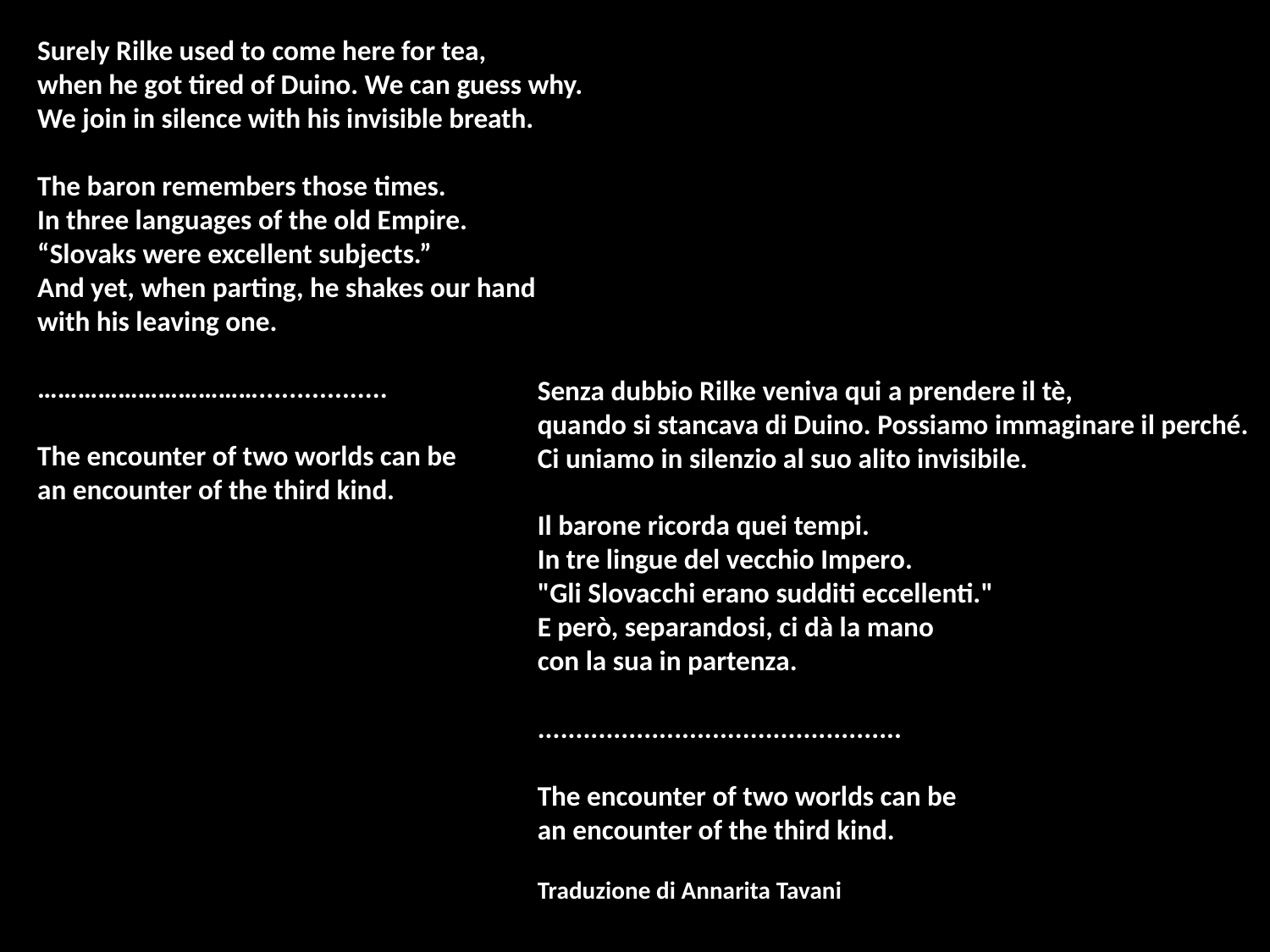

Surely Rilke used to come here for tea,
when he got tired of Duino. We can guess why.
We join in silence with his invisible breath.

The baron remembers those times.
In three languages of the old Empire.
“Slovaks were excellent subjects.”
And yet, when parting, he shakes our hand
with his leaving one.

…………………………….................

The encounter of two worlds can be
an encounter of the third kind.

Senza dubbio Rilke veniva qui a prendere il tè,
quando si stancava di Duino. Possiamo immaginare il perché.
Ci uniamo in silenzio al suo alito invisibile.

Il barone ricorda quei tempi.
In tre lingue del vecchio Impero.
"Gli Slovacchi erano sudditi eccellenti."
E però, separandosi, ci dà la mano
con la sua in partenza.

................................................

The encounter of two worlds can be
an encounter of the third kind.

Traduzione di Annarita Tavani